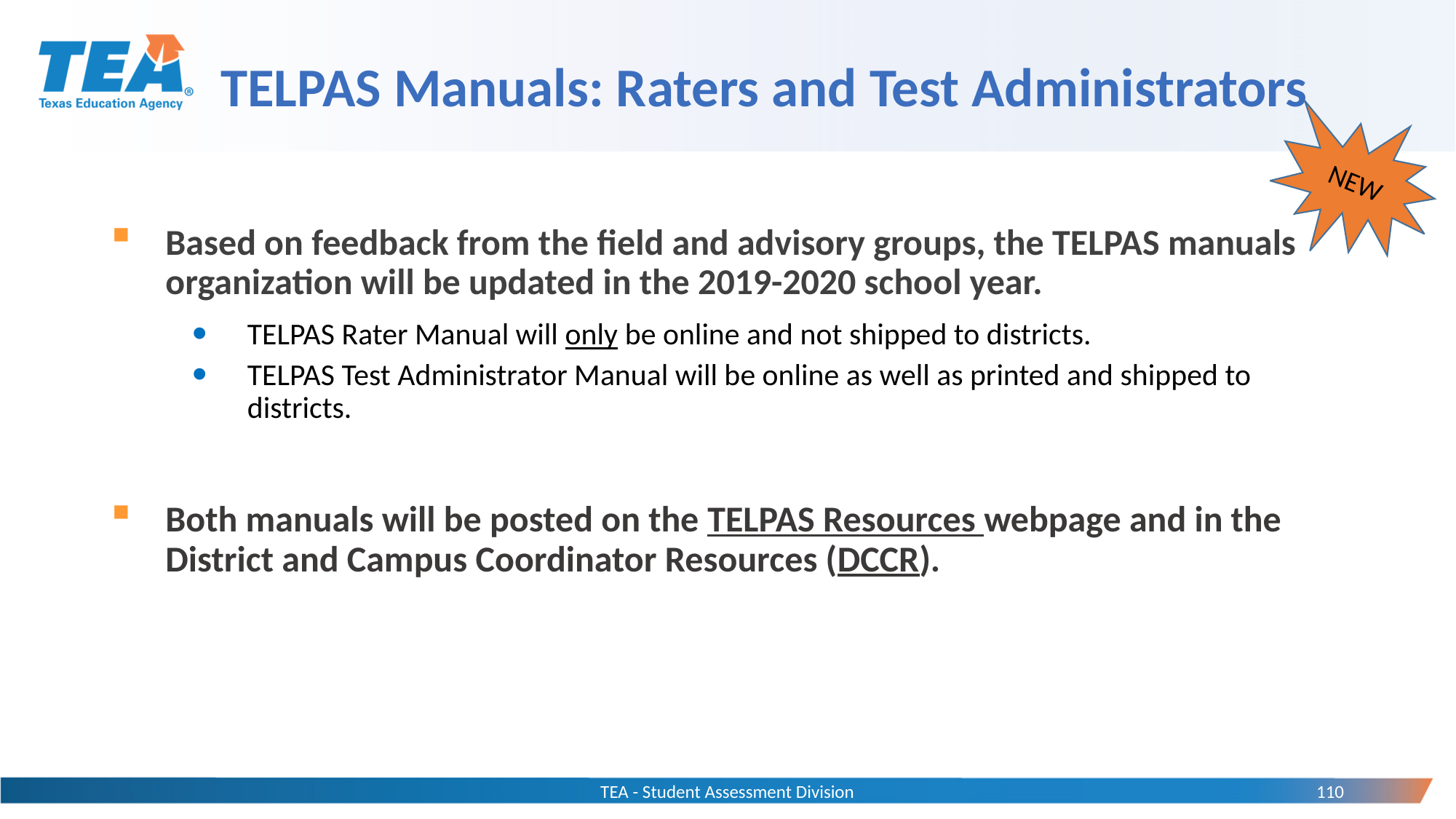

# TELPAS Manuals: Raters and Test Administrators
NEW
Based on feedback from the field and advisory groups, the TELPAS manuals organization will be updated in the 2019-2020 school year.
TELPAS Rater Manual will only be online and not shipped to districts.
TELPAS Test Administrator Manual will be online as well as printed and shipped to districts.

Both manuals will be posted on the TELPAS Resources webpage and in the District and Campus Coordinator Resources (DCCR).
TEA - Student Assessment Division
110